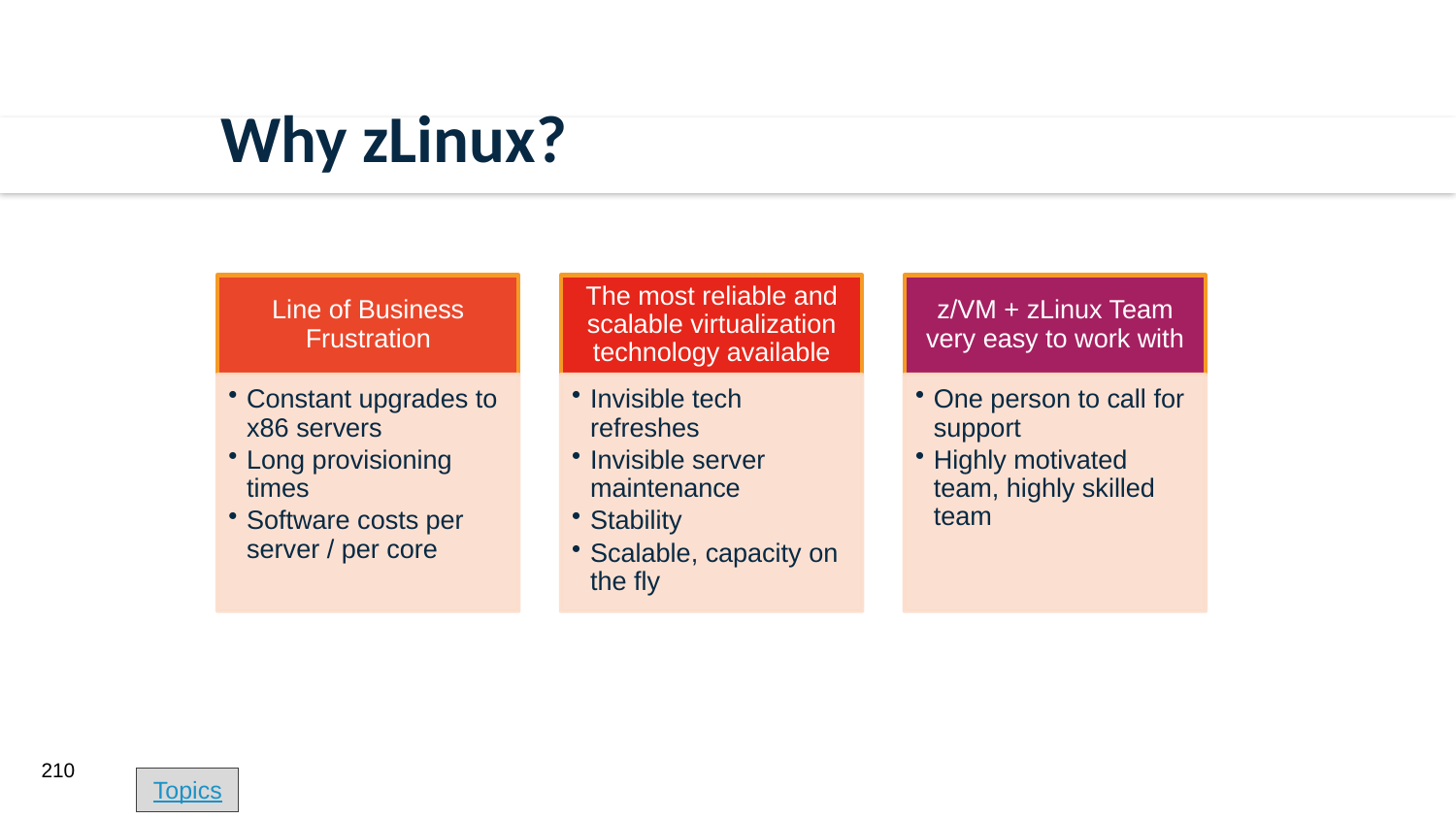

Why zLinux?
Line of Business Frustration
Constant upgrades to x86 servers
Long provisioning times
Software costs per server / per core
The most reliable and scalable virtualization technology available
Invisible tech refreshes
Invisible server maintenance
Stability
Scalable, capacity on the fly
z/VM + zLinux Team very easy to work with
One person to call for support
Highly motivated team, highly skilled team
210